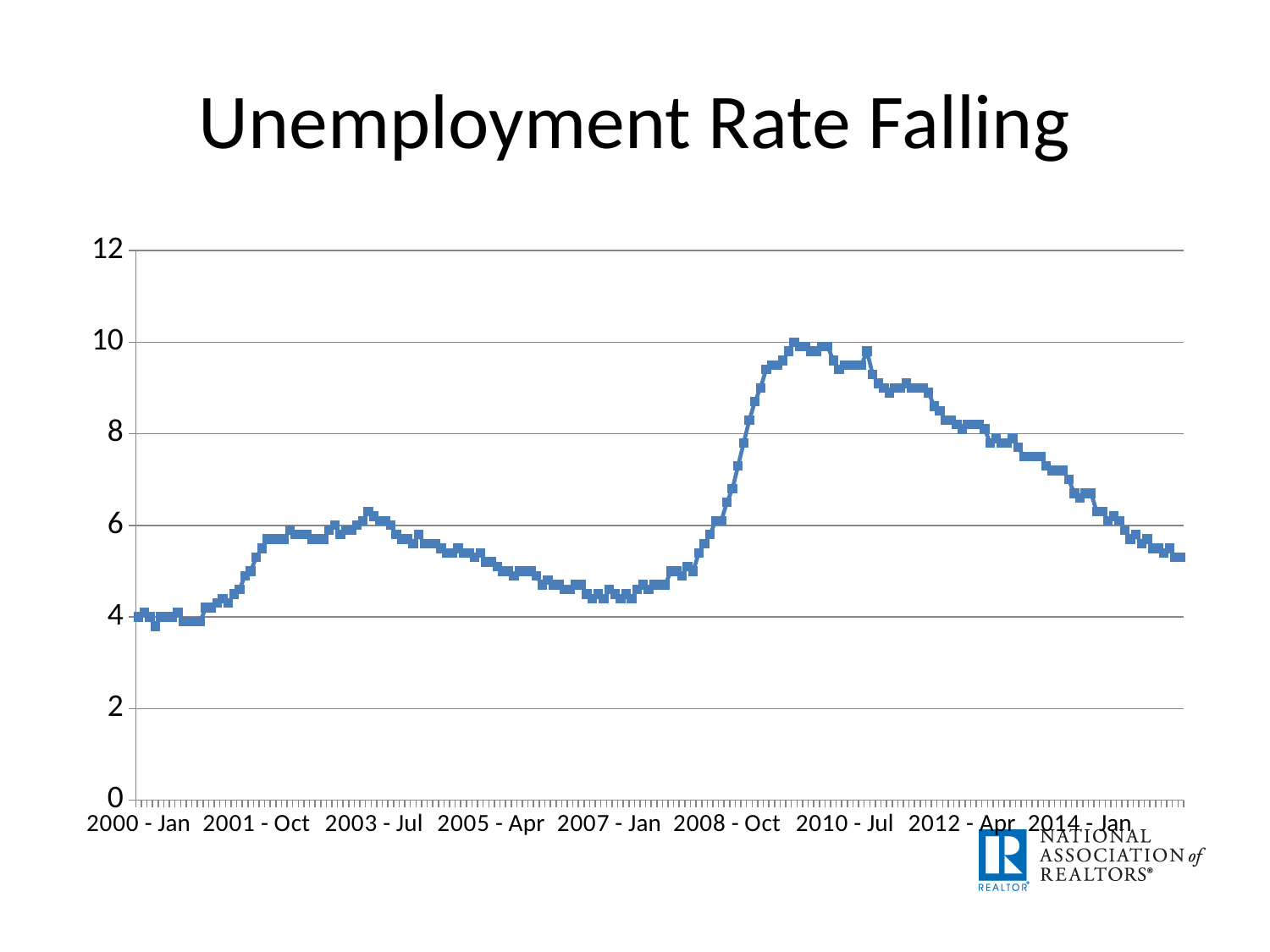

# Unemployment Rate Falling

### Chart

| Category | unemp ratio |
|---|---|
| 2000 - Jan | 4.0 |
| 2000 - Feb | 4.1 |
| 2000 - Mar | 4.0 |
| 2000 - Apr | 3.8 |
| 2000 - May | 4.0 |
| 2000 - Jun | 4.0 |
| 2000 - Jul | 4.0 |
| 2000 - Aug | 4.1 |
| 2000 - Sep | 3.9 |
| 2000 - Oct | 3.9 |
| 2000 - Nov | 3.9 |
| 2000 - Dec | 3.9 |
| 2001 - Jan | 4.2 |
| 2001 - Feb | 4.2 |
| 2001 - Mar | 4.3 |
| 2001 - Apr | 4.4 |
| 2001 - May | 4.3 |
| 2001 - Jun | 4.5 |
| 2001 - Jul | 4.6 |
| 2001 - Aug | 4.9 |
| 2001 - Sep | 5.0 |
| 2001 - Oct | 5.3 |
| 2001 - Nov | 5.5 |
| 2001 - Dec | 5.7 |
| 2002 - Jan | 5.7 |
| 2002 - Feb | 5.7 |
| 2002 - Mar | 5.7 |
| 2002 - Apr | 5.9 |
| 2002 - May | 5.8 |
| 2002 - Jun | 5.8 |
| 2002 - Jul | 5.8 |
| 2002 - Aug | 5.7 |
| 2002 - Sep | 5.7 |
| 2002 - Oct | 5.7 |
| 2002 - Nov | 5.9 |
| 2002 - Dec | 6.0 |
| 2003 - Jan | 5.8 |
| 2003 - Feb | 5.9 |
| 2003 - Mar | 5.9 |
| 2003 - Apr | 6.0 |
| 2003 - May | 6.1 |
| 2003 - Jun | 6.3 |
| 2003 - Jul | 6.2 |
| 2003 - Aug | 6.1 |
| 2003 - Sep | 6.1 |
| 2003 - Oct | 6.0 |
| 2003 - Nov | 5.8 |
| 2003 - Dec | 5.7 |
| 2004 - Jan | 5.7 |
| 2004 - Feb | 5.6 |
| 2004 - Mar | 5.8 |
| 2004 - Apr | 5.6 |
| 2004 - May | 5.6 |
| 2004 - Jun | 5.6 |
| 2004 - Jul | 5.5 |
| 2004 - Aug | 5.4 |
| 2004 - Sep | 5.4 |
| 2004 - Oct | 5.5 |
| 2004 - Nov | 5.4 |
| 2004 - Dec | 5.4 |
| 2005 - Jan | 5.3 |
| 2005 - Feb | 5.4 |
| 2005 - Mar | 5.2 |
| 2005 - Apr | 5.2 |
| 2005 - May | 5.1 |
| 2005 - Jun | 5.0 |
| 2005 - Jul | 5.0 |
| 2005 - Aug | 4.9 |
| 2005 - Sep | 5.0 |
| 2005 - Oct | 5.0 |
| 2005 - Nov | 5.0 |
| 2005 - Dec | 4.9 |
| 2006 - Jan | 4.7 |
| 2006 - Feb | 4.8 |
| 2006 - Mar | 4.7 |
| 2006 - Apr | 4.7 |
| 2006 - May | 4.6 |
| 2006 - Jun | 4.6 |
| 2006 - Jul | 4.7 |
| 2006 - Aug | 4.7 |
| 2006 - Sep | 4.5 |
| 2006 - Oct | 4.4 |
| 2006 - Nov | 4.5 |
| 2006 - Dec | 4.4 |
| 2007 - Jan | 4.6 |
| 2007 - Feb | 4.5 |
| 2007 - Mar | 4.4 |
| 2007 - Apr | 4.5 |
| 2007 - May | 4.4 |
| 2007 - Jun | 4.6 |
| 2007 - Jul | 4.7 |
| 2007 - Aug | 4.6 |
| 2007 - Sep | 4.7 |
| 2007 - Oct | 4.7 |
| 2007 - Nov | 4.7 |
| 2007 - Dec | 5.0 |
| 2008 - Jan | 5.0 |
| 2008 - Feb | 4.9 |
| 2008 - Mar | 5.1 |
| 2008 - Apr | 5.0 |
| 2008 - May | 5.4 |
| 2008 - Jun | 5.6 |
| 2008 - Jul | 5.8 |
| 2008 - Aug | 6.1 |
| 2008 - Sep | 6.1 |
| 2008 - Oct | 6.5 |
| 2008 - Nov | 6.8 |
| 2008 - Dec | 7.3 |
| 2009 - Jan | 7.8 |
| 2009 - Feb | 8.3 |
| 2009 - Mar | 8.7 |
| 2009 - Apr | 9.0 |
| 2009 - May | 9.4 |
| 2009 - Jun | 9.5 |
| 2009 - Jul | 9.5 |
| 2009 - Aug | 9.6 |
| 2009 - Sep | 9.8 |
| 2009 - Oct | 10.0 |
| 2009 - Nov | 9.9 |
| 2009 - Dec | 9.9 |
| 2010 - Jan | 9.8 |
| 2010 - Feb | 9.8 |
| 2010 - Mar | 9.9 |
| 2010 - Apr | 9.9 |
| 2010 - May | 9.6 |
| 2010 - Jun | 9.4 |
| 2010 - Jul | 9.5 |
| 2010 - Aug | 9.5 |
| 2010 - Sep | 9.5 |
| 2010 - Oct | 9.5 |
| 2010 - Nov | 9.8 |
| 2010 - Dec | 9.3 |
| 2011 - Jan | 9.1 |
| 2011 - Feb | 9.0 |
| 2011 - Mar | 8.9 |
| 2011 - Apr | 9.0 |
| 2011 - May | 9.0 |
| 2011 - Jun | 9.1 |
| 2011 - Jul | 9.0 |
| 2011 - Aug | 9.0 |
| 2011 - Sep | 9.0 |
| 2011 - Oct | 8.9 |
| 2011 - Nov | 8.6 |
| 2011 - Dec | 8.5 |
| 2012 - Jan | 8.3 |
| 2012 - Feb | 8.3 |
| 2012 - Mar | 8.2 |
| 2012 - Apr | 8.1 |
| 2012 - May | 8.2 |
| 2012 - Jun | 8.2 |
| 2012 - Jul | 8.2 |
| 2012 - Aug | 8.1 |
| 2012 - Sep | 7.8 |
| 2012 - Oct | 7.9 |
| 2012 - Nov | 7.8 |
| 2012 - Dec | 7.8 |
| 2013 - Jan | 7.9 |
| 2013 - Feb | 7.7 |
| 2013 - Mar | 7.5 |
| 2013 - Apr | 7.5 |
| 2013 - May | 7.5 |
| 2013 - Jun | 7.5 |
| 2013 - Jul | 7.3 |
| 2013 - Aug | 7.2 |
| 2013 - Sep | 7.2 |
| 2013 - Oct | 7.2 |
| 2013 - Nov | 7.0 |
| 2013 - Dec | 6.7 |
| 2014 - Jan | 6.6 |
| 2014 - Feb | 6.7 |
| 2014 - Mar | 6.7 |
| 2014 - Apr | 6.3 |
| 2014 - May | 6.3 |
| 2014 - Jun | 6.1 |
| 2014 - Jul | 6.2 |
| 2014 - Aug | 6.1 |
| 2014 - Sep | 5.9 |
| 2014 - Oct | 5.7 |
| 2014 - Nov | 5.8 |
| 2014 - Dec | 5.6 |
| 2015 - Jan | 5.7 |
| 2015 - Feb | 5.5 |
| 2015 - Mar | 5.5 |
| 2015 - Apr | 5.4 |
| 2015 - May | 5.5 |
| 2015 - Jun | 5.3 |
| 2015 - Jul | 5.3 |